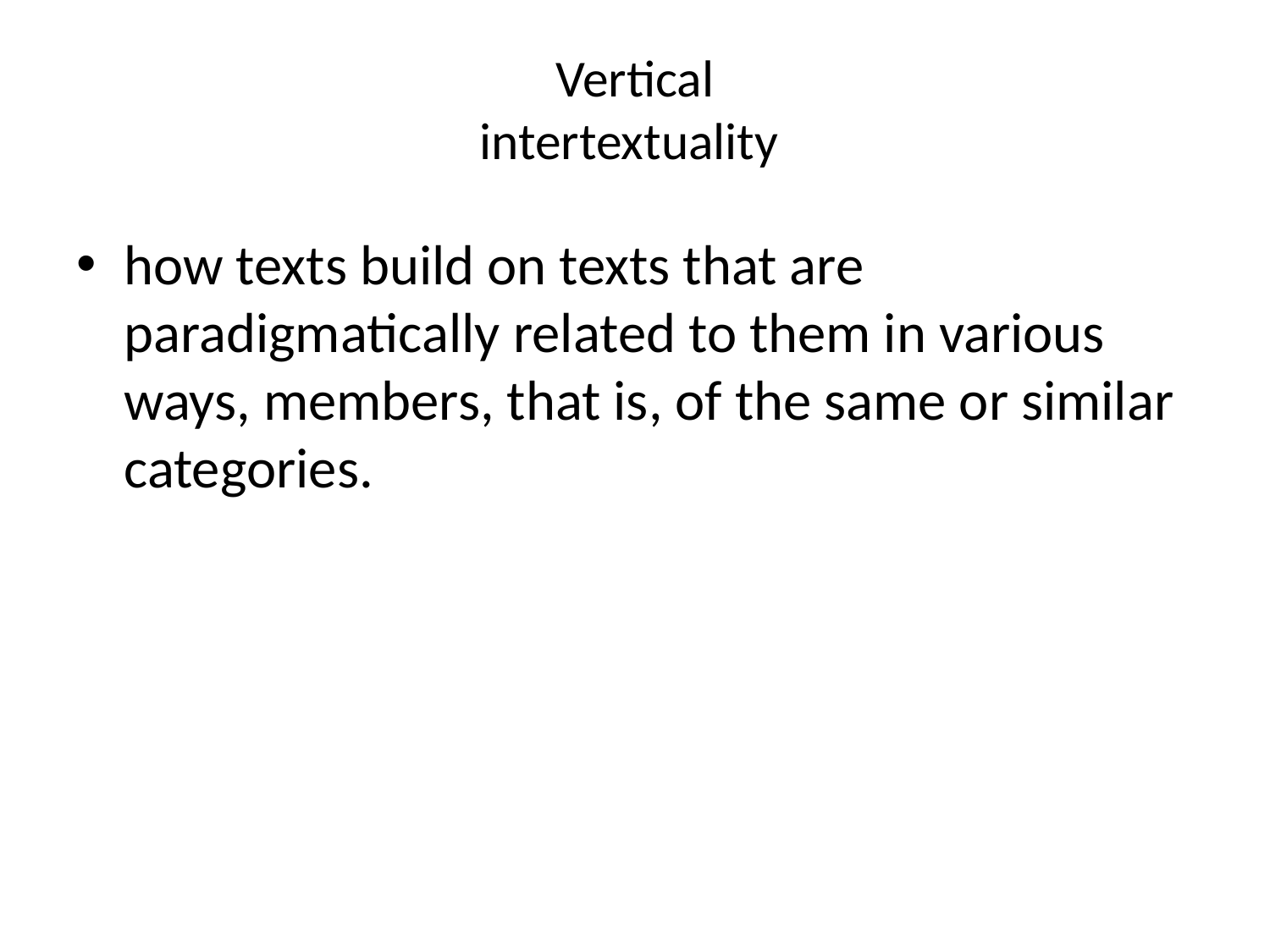

# Vertical intertextuality
how texts build on texts that are paradigmatically related to them in various ways, members, that is, of the same or similar categories.